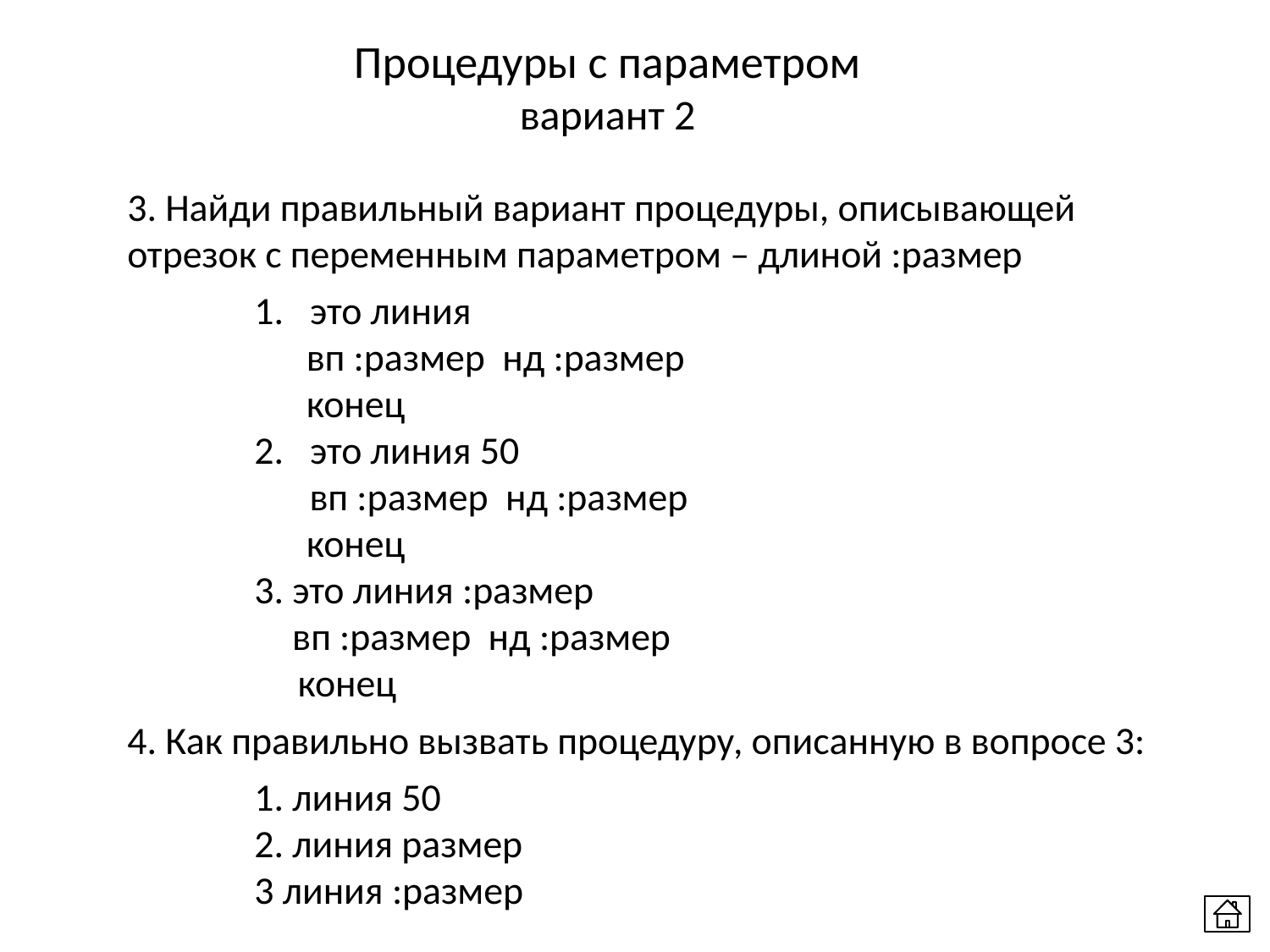

Процедуры с параметром
вариант 2
3. Найди правильный вариант процедуры, описывающей отрезок с переменным параметром – длиной :размер
	1.   это линия
 	      вп :размер  нд :размер
	      конец
	2.   это линия 50
                     вп :размер  нд :размер
	      конец
	3. это линия :размер
                   вп :размер  нд :размер
	     конец
4. Как правильно вызвать процедуру, описанную в вопросе 3:
	1. линия 50
 	2. линия размер
 	3 линия :размер